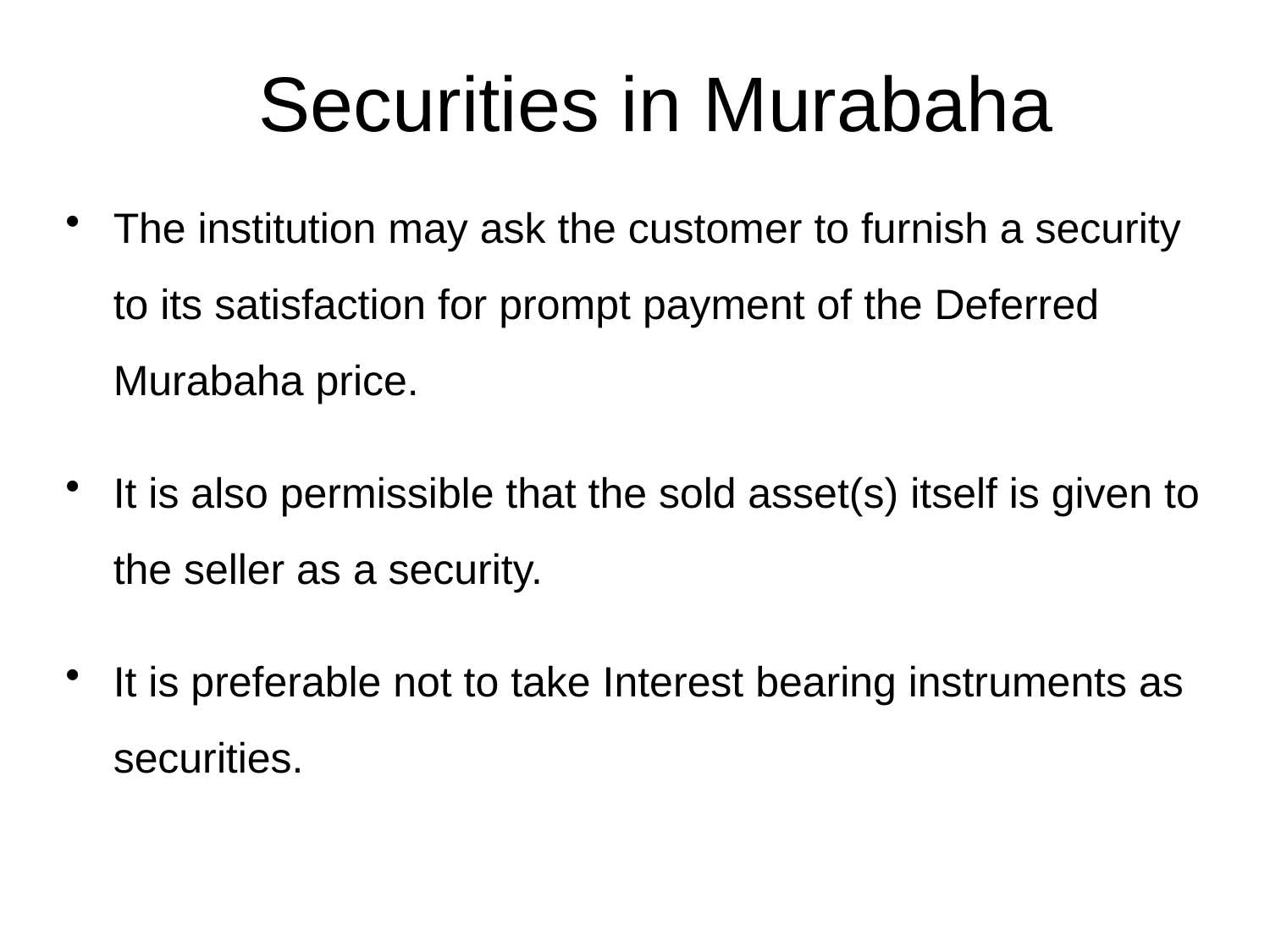

# Securities in Murabaha
The institution may ask the customer to furnish a security to its satisfaction for prompt payment of the Deferred Murabaha price.

It is also permissible that the sold asset(s) itself is given to the seller as a security.

It is preferable not to take Interest bearing instruments as securities.